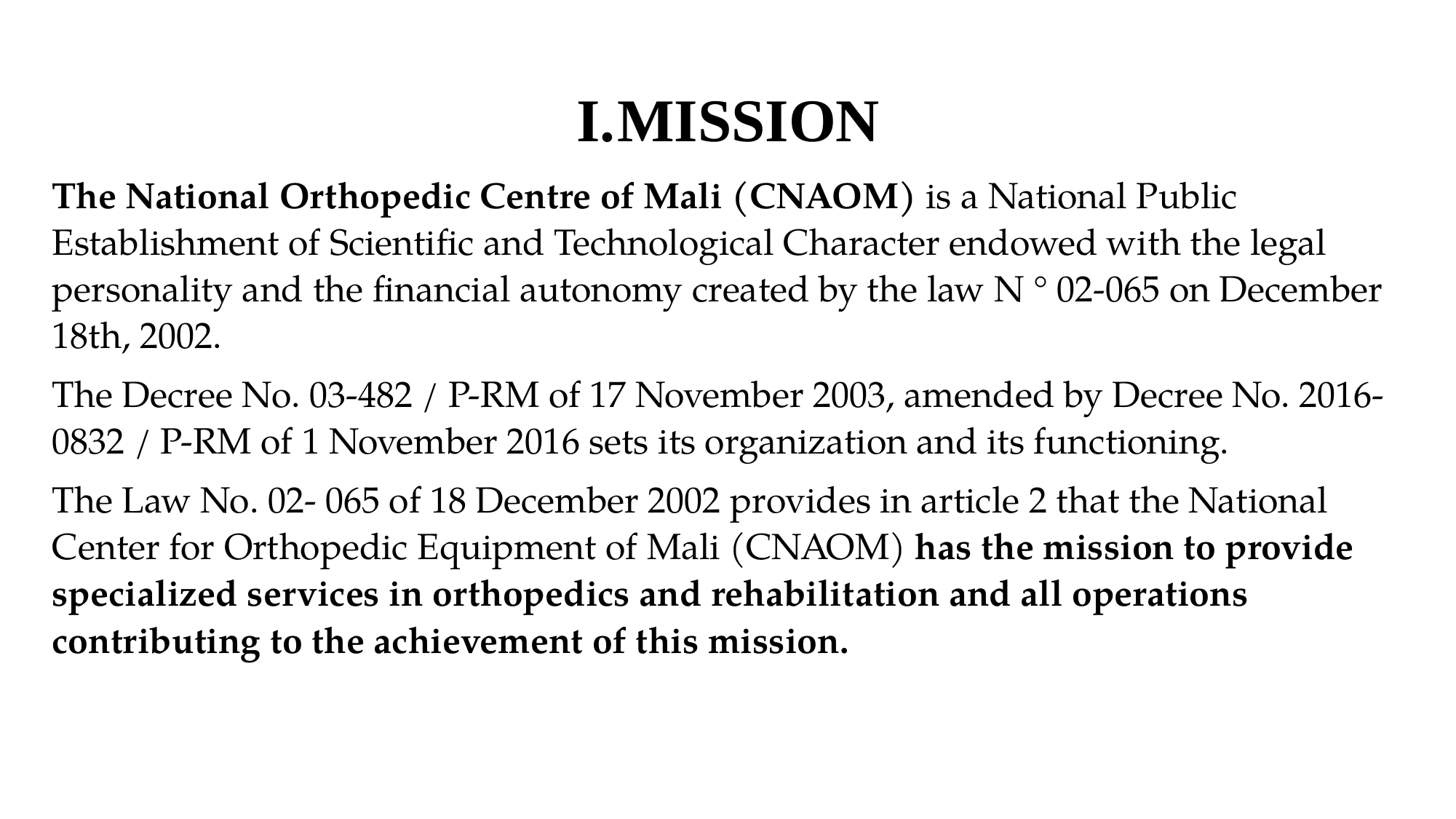

MISSION
The National Orthopedic Centre of Mali (CNAOM) is a National Public Establishment of Scientific and Technological Character endowed with the legal personality and the financial autonomy created by the law N ° 02-065 on December 18th, 2002.
The Decree No. 03-482 / P-RM of 17 November 2003, amended by Decree No. 2016-0832 / P-RM of 1 November 2016 sets its organization and its functioning.
The Law No. 02- 065 of 18 December 2002 provides in article 2 that the National Center for Orthopedic Equipment of Mali (CNAOM) has the mission to provide specialized services in orthopedics and rehabilitation and all operations contributing to the achievement of this mission.